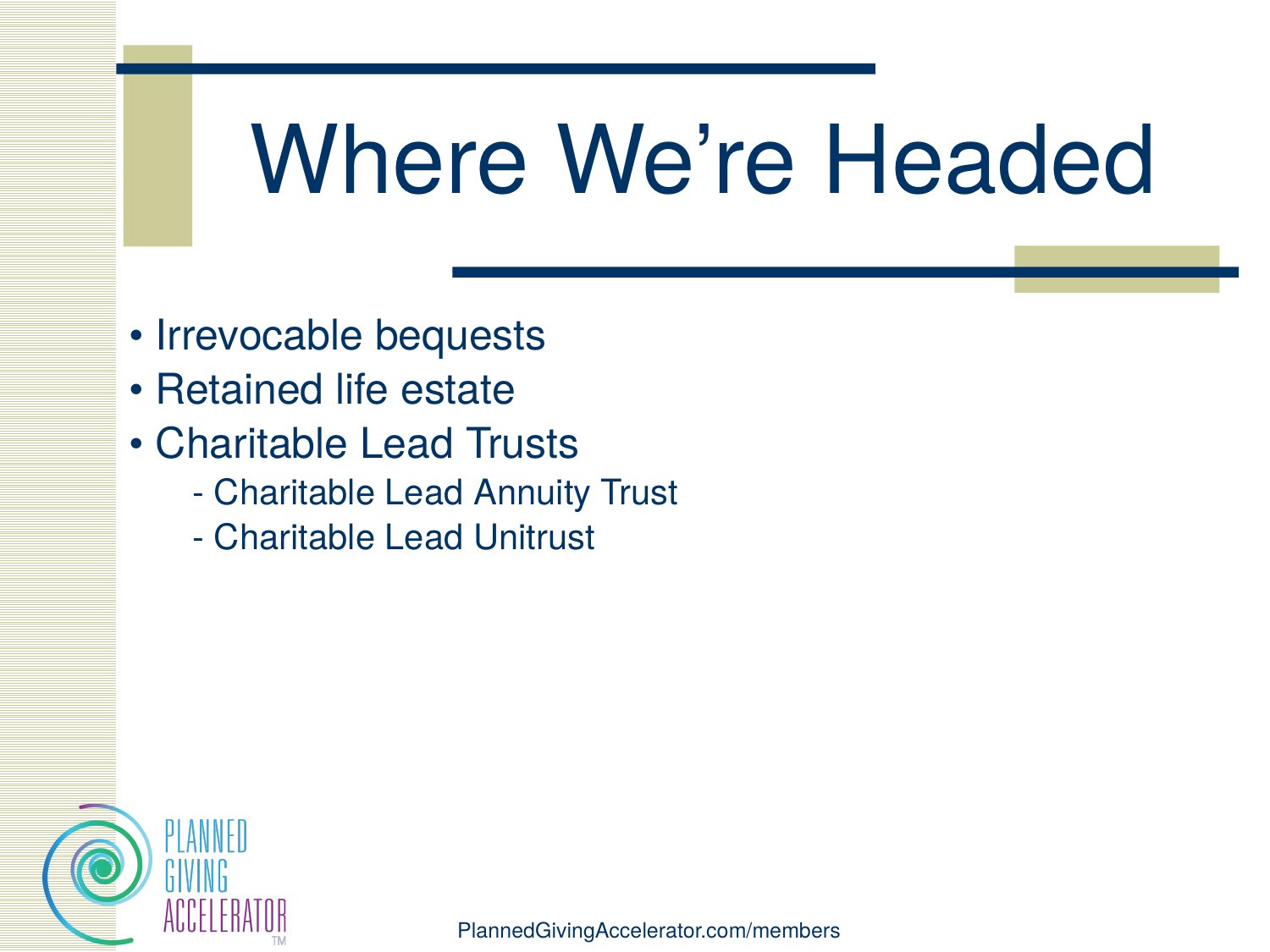

# Where We’re Headed
• Irrevocable bequests
• Retained life estate
• Charitable Lead Trusts
- Charitable Lead Annuity Trust
- Charitable Lead Unitrust

PlannedGivingAccelerator.com/members